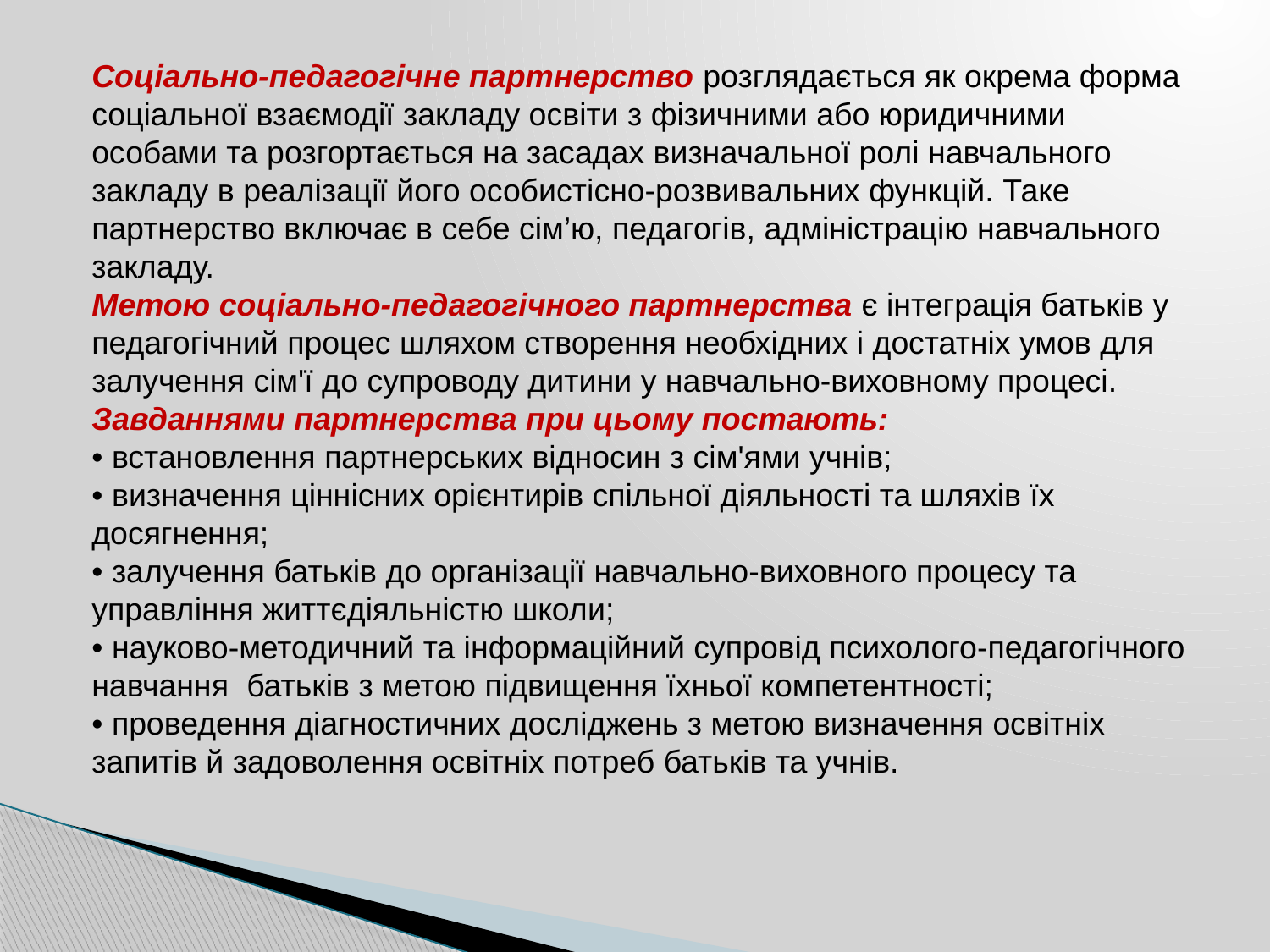

Соціально-педагогічне партнерство розглядається як окрема форма соціальної взаємодії закладу освіти з фізичними або юридичними особами та розгортається на засадах визначальної ролі навчального закладу в реалізації його особистісно-розвивальних функцій. Таке партнерство включає в себе сім’ю, педагогів, адміністрацію навчального закладу.
Метою соціально-педагогічного партнерства є інтеграція батьків у педагогічний процес шляхом створення необхідних і достатніх умов для залучення сім'ї до супроводу дитини у навчально-виховному процесі.
Завданнями партнерства при цьому постають:
• встановлення партнерських відносин з сім'ями учнів;
• визначення ціннісних орієнтирів спільної діяльності та шляхів їх досягнення;
• залучення батьків до організації навчально-виховного процесу та управління життєдіяльністю школи;
• науково-методичний та інформаційний супровід психолого-педагогічного навчання  батьків з метою підвищення їхньої компетентності;
• проведення діагностичних досліджень з метою визначення освітніх запитів й задоволення освітніх потреб батьків та учнів.